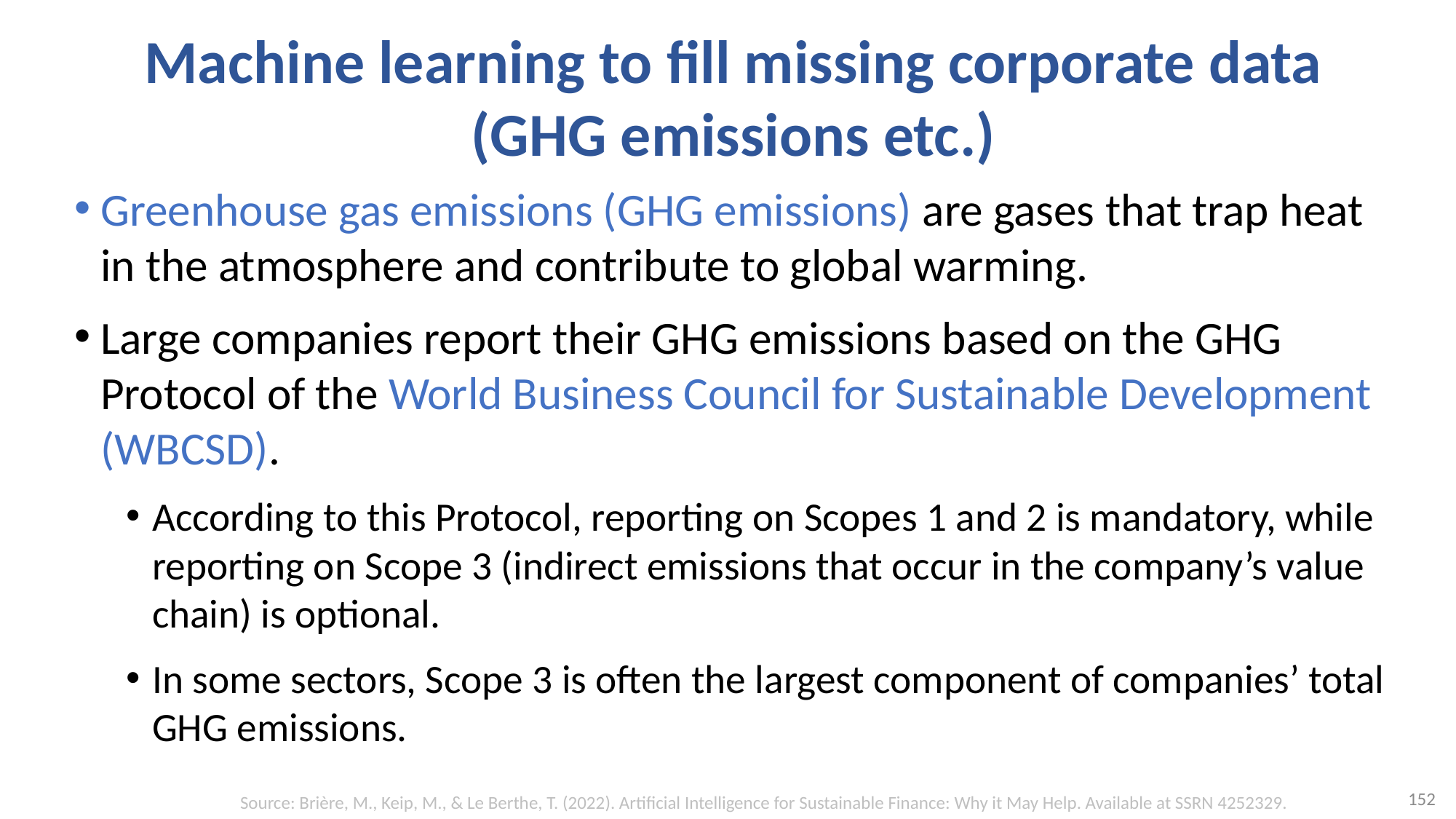

# Machine learning to fill missing corporate data (GHG emissions etc.)
Greenhouse gas emissions (GHG emissions) are gases that trap heat in the atmosphere and contribute to global warming.
Large companies report their GHG emissions based on the GHG Protocol of the World Business Council for Sustainable Development (WBCSD).
According to this Protocol, reporting on Scopes 1 and 2 is mandatory, while reporting on Scope 3 (indirect emissions that occur in the company’s value chain) is optional.
In some sectors, Scope 3 is often the largest component of companies’ total GHG emissions.

152
Source: Brière, M., Keip, M., & Le Berthe, T. (2022). Artificial Intelligence for Sustainable Finance: Why it May Help. Available at SSRN 4252329.